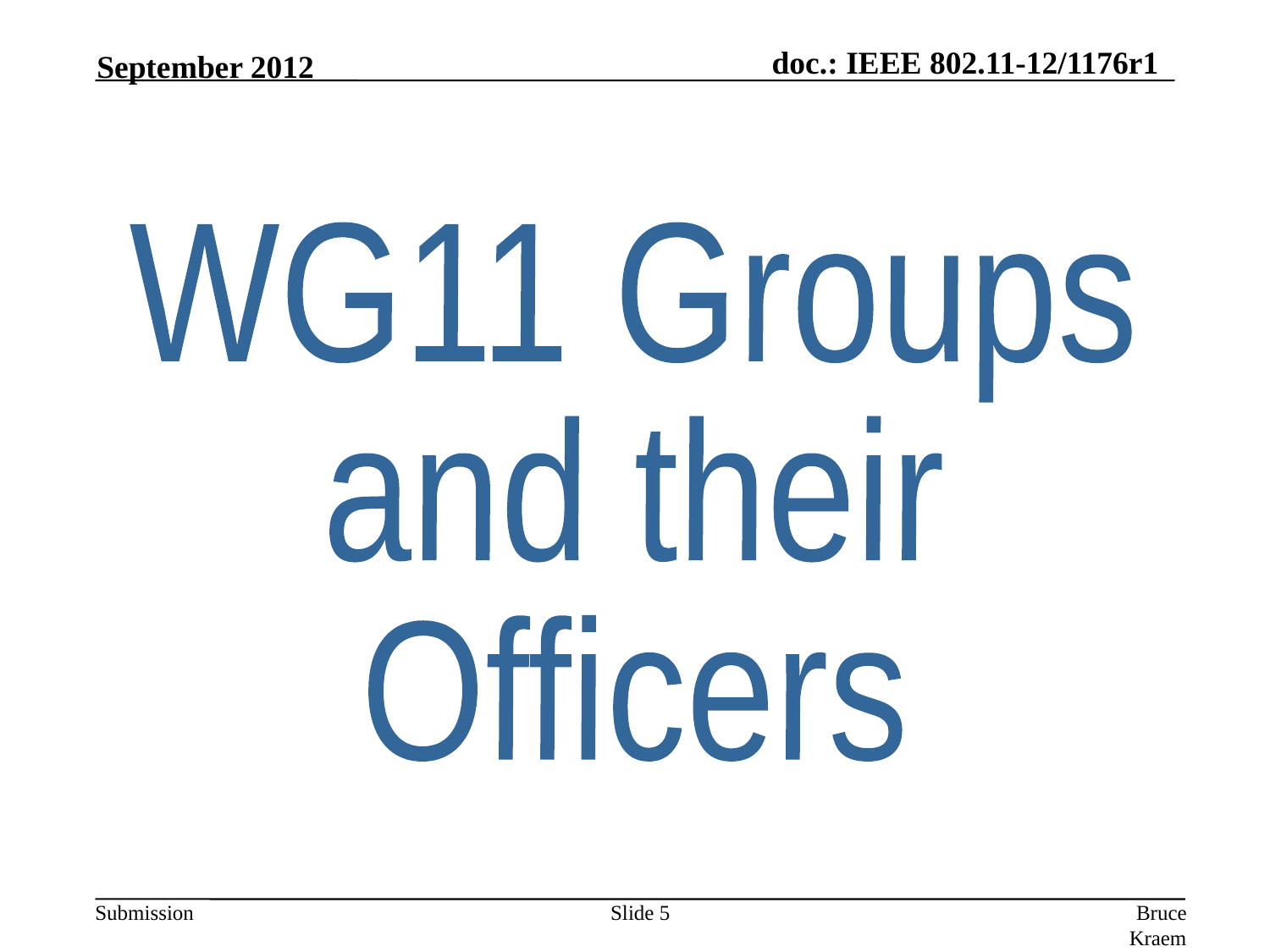

September 2012
WG11 Groups
and their
Officers

Slide 5
Bruce Kraemer, Marvell